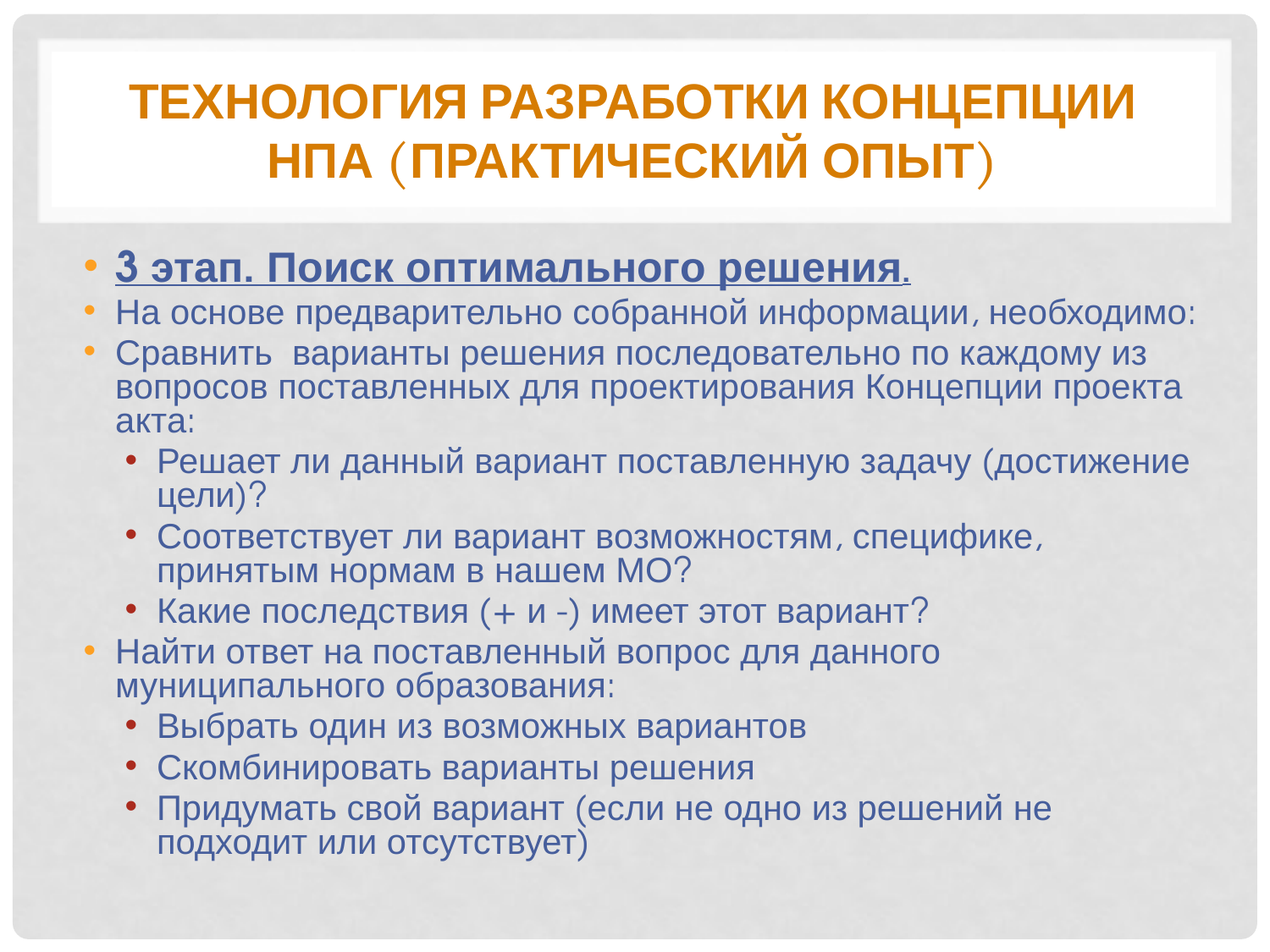

# Технология разработки Концепции НПА (практический опыт)
3 этап. Поиск оптимального решения.
На основе предварительно собранной информации, необходимо:
Сравнить  варианты решения последовательно по каждому из вопросов поставленных для проектирования Концепции проекта акта:
Решает ли данный вариант поставленную задачу (достижение цели)?
Соответствует ли вариант возможностям, специфике, принятым нормам в нашем МО?
Какие последствия (+ и -) имеет этот вариант?
Найти ответ на поставленный вопрос для данного муниципального образования:
Выбрать один из возможных вариантов
Скомбинировать варианты решения
Придумать свой вариант (если не одно из решений не подходит или отсутствует)